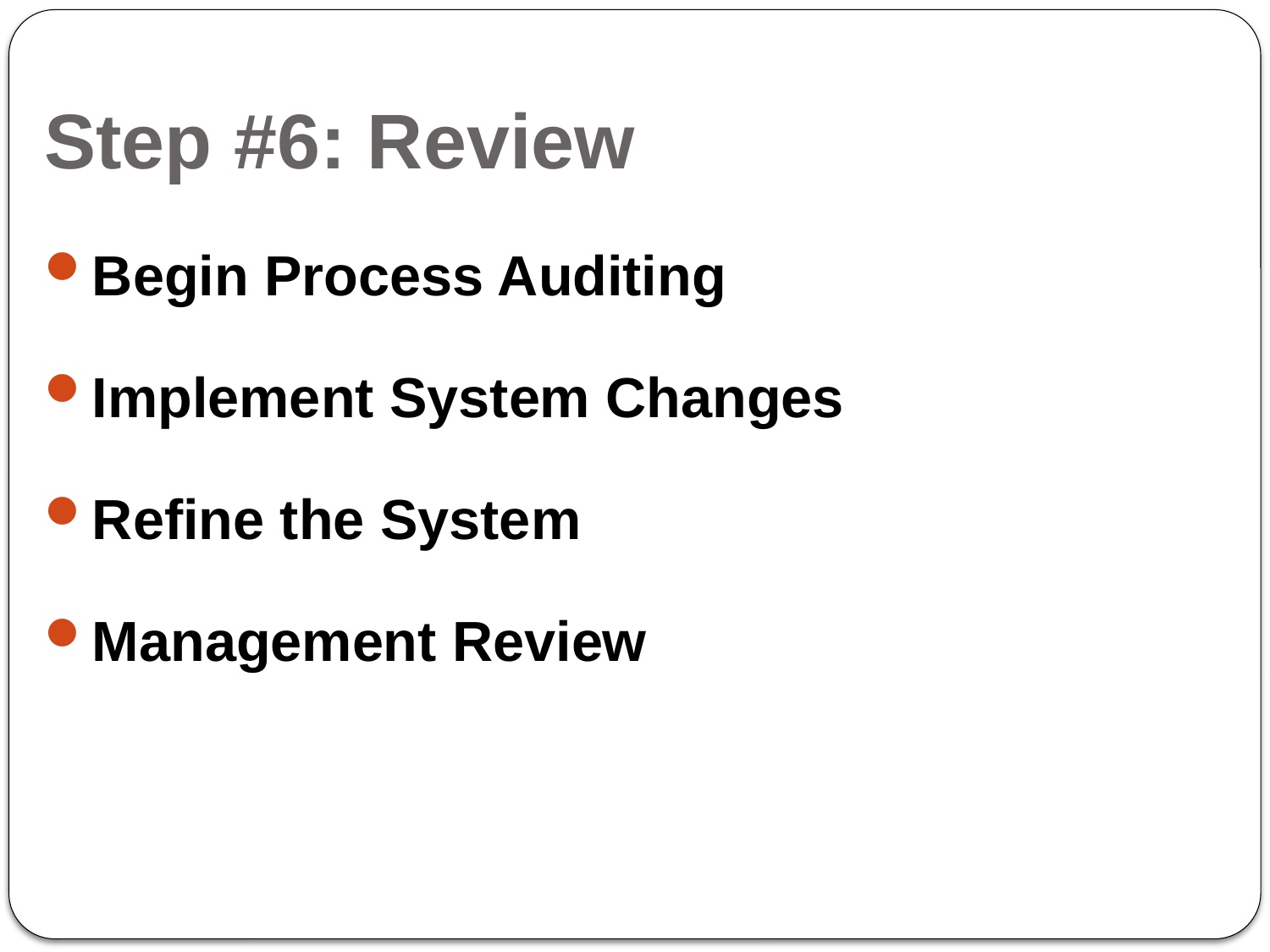

# Step #6: Review
Begin Process Auditing

Implement System Changes

Refine the System

Management Review